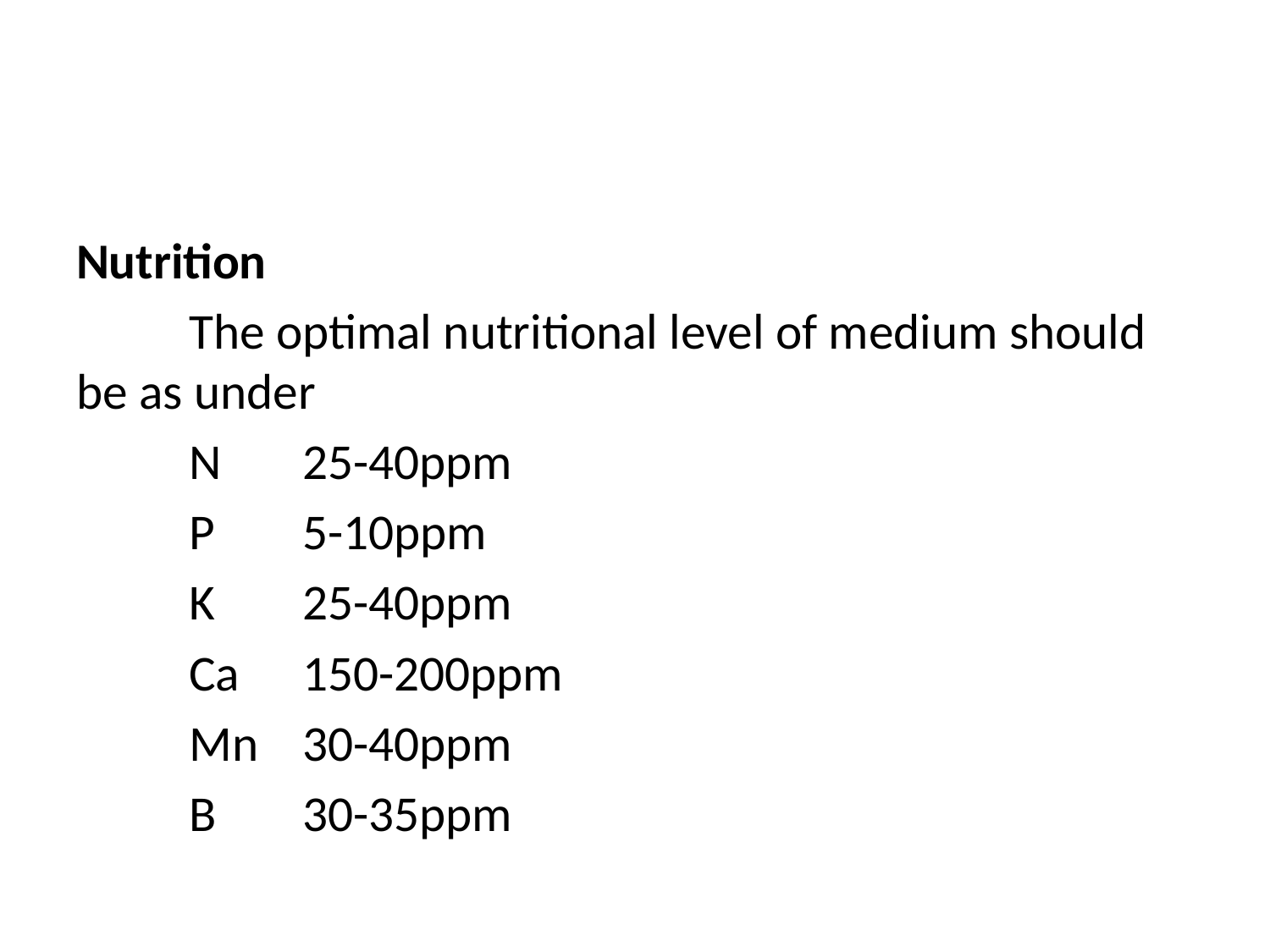

#
Nutrition
	The optimal nutritional level of medium should be as under
	N	25-40ppm
	P	5-10ppm
	K	25-40ppm
	Ca	150-200ppm
	Mn	30-40ppm
	B	30-35ppm